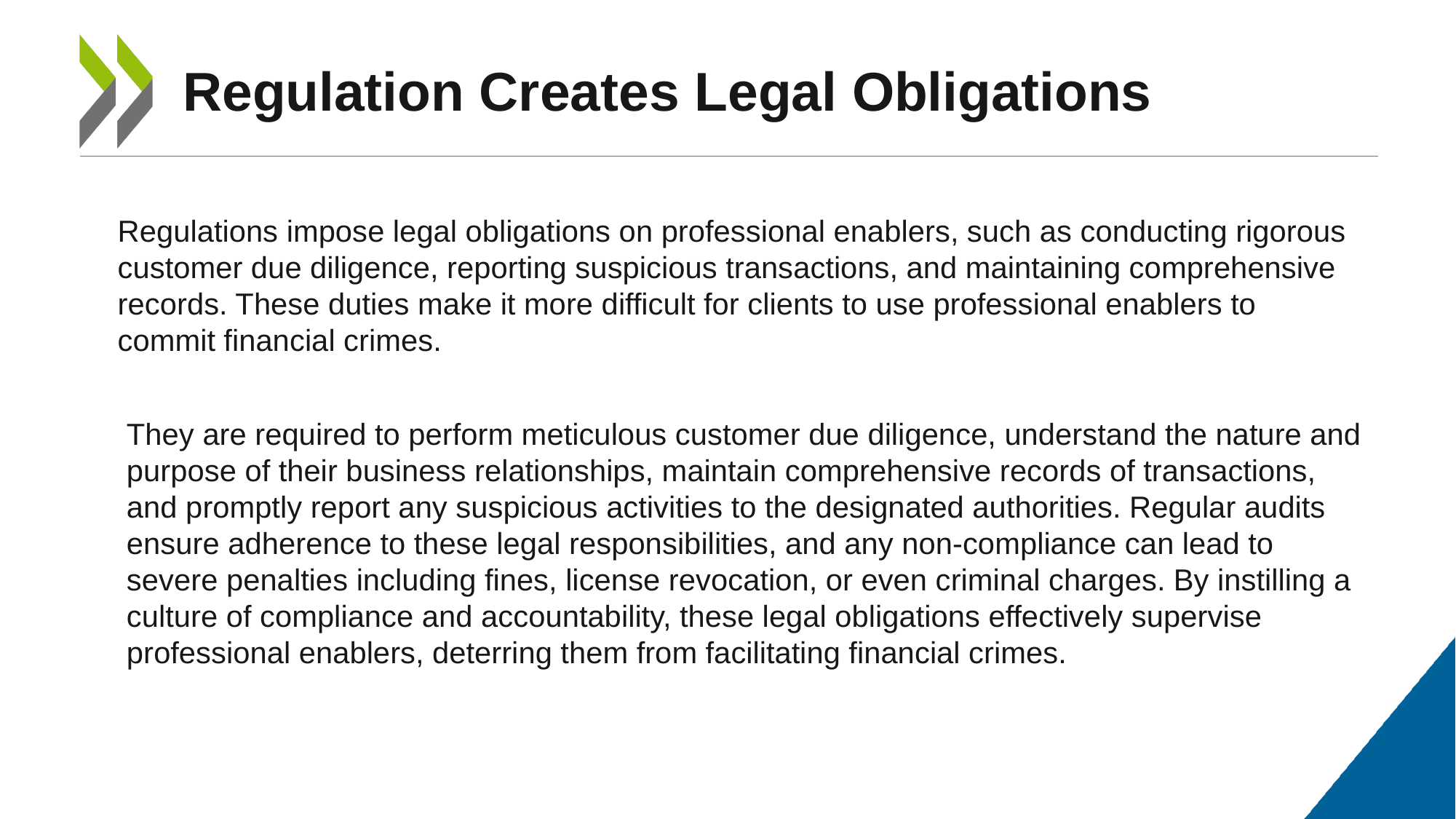

# Regulation Creates Legal Obligations
Regulations impose legal obligations on professional enablers, such as conducting rigorous customer due diligence, reporting suspicious transactions, and maintaining comprehensive records. These duties make it more difficult for clients to use professional enablers to commit financial crimes.
They are required to perform meticulous customer due diligence, understand the nature and purpose of their business relationships, maintain comprehensive records of transactions, and promptly report any suspicious activities to the designated authorities. Regular audits ensure adherence to these legal responsibilities, and any non-compliance can lead to severe penalties including fines, license revocation, or even criminal charges. By instilling a culture of compliance and accountability, these legal obligations effectively supervise professional enablers, deterring them from facilitating financial crimes.